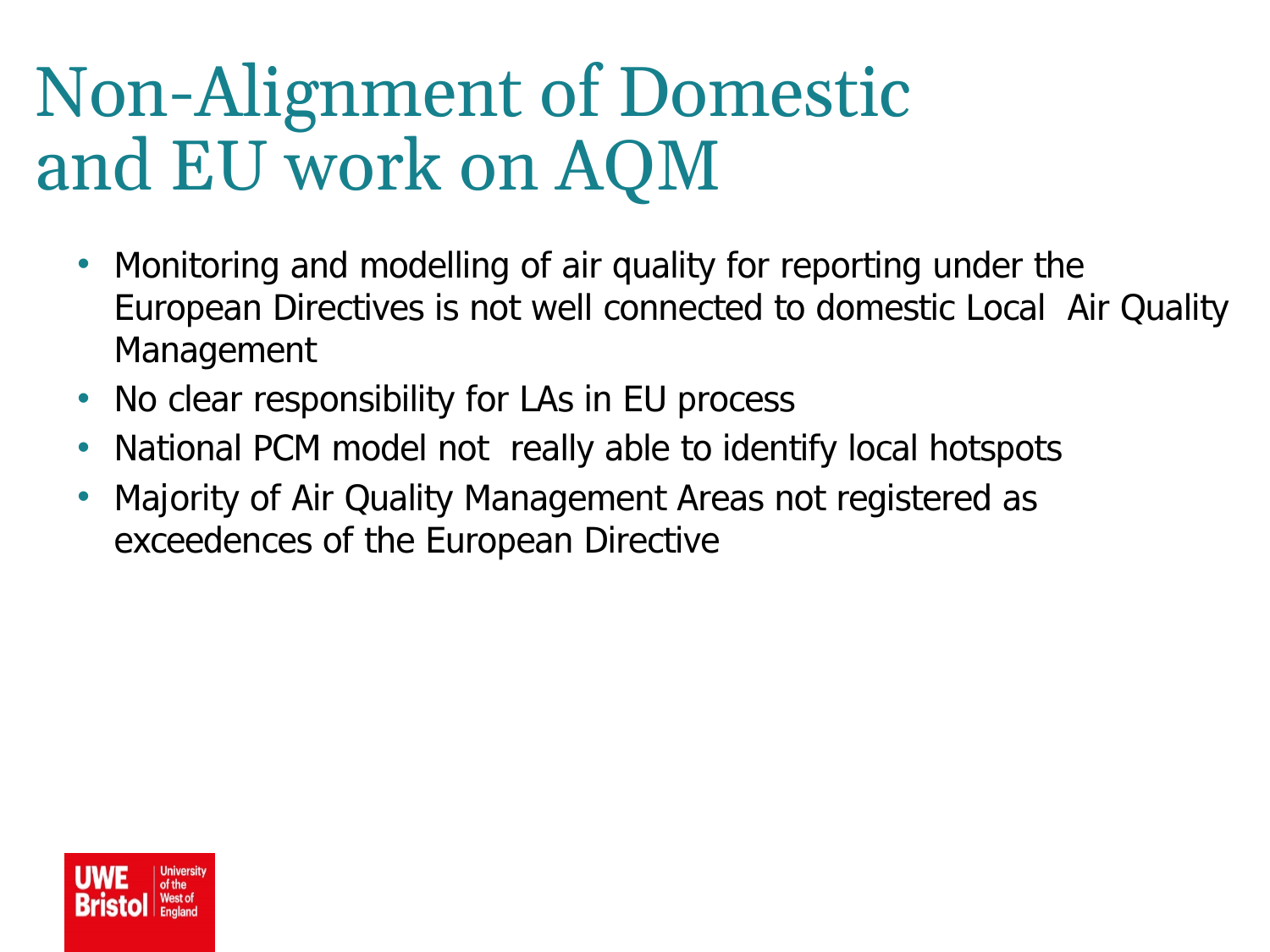

Non-Alignment of Domestic and EU work on AQM
Monitoring and modelling of air quality for reporting under the European Directives is not well connected to domestic Local  Air Quality Management
No clear responsibility for LAs in EU process
National PCM model not  really able to identify local hotspots
Majority of Air Quality Management Areas not registered as exceedences of the European Directive